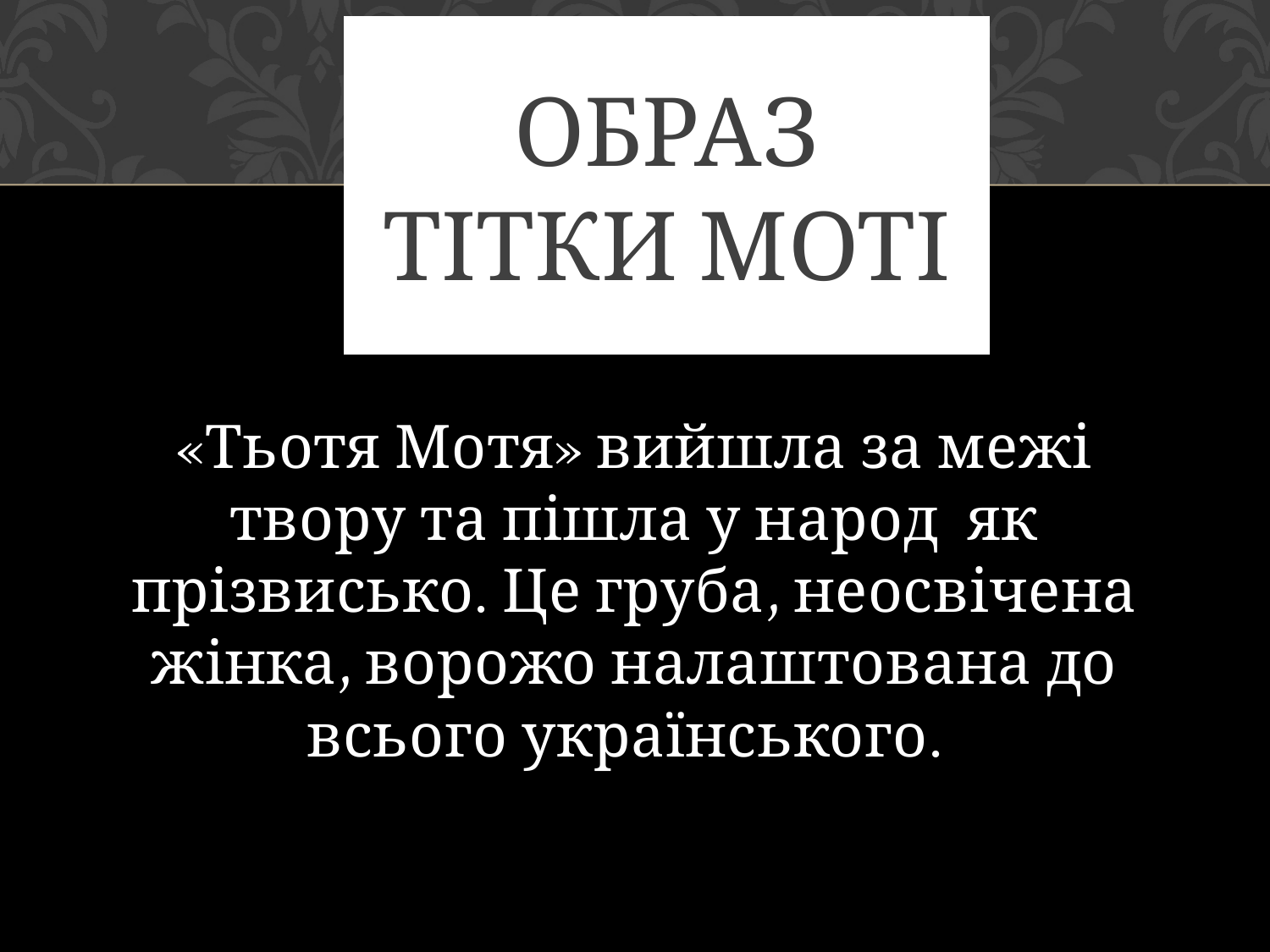

# Образ тітки Моті
«Тьотя Мотя» вийшла за межі твору та пішла у народ  як прізвисько. Це груба, неосвічена жінка, ворожо налаштована до всього українського.